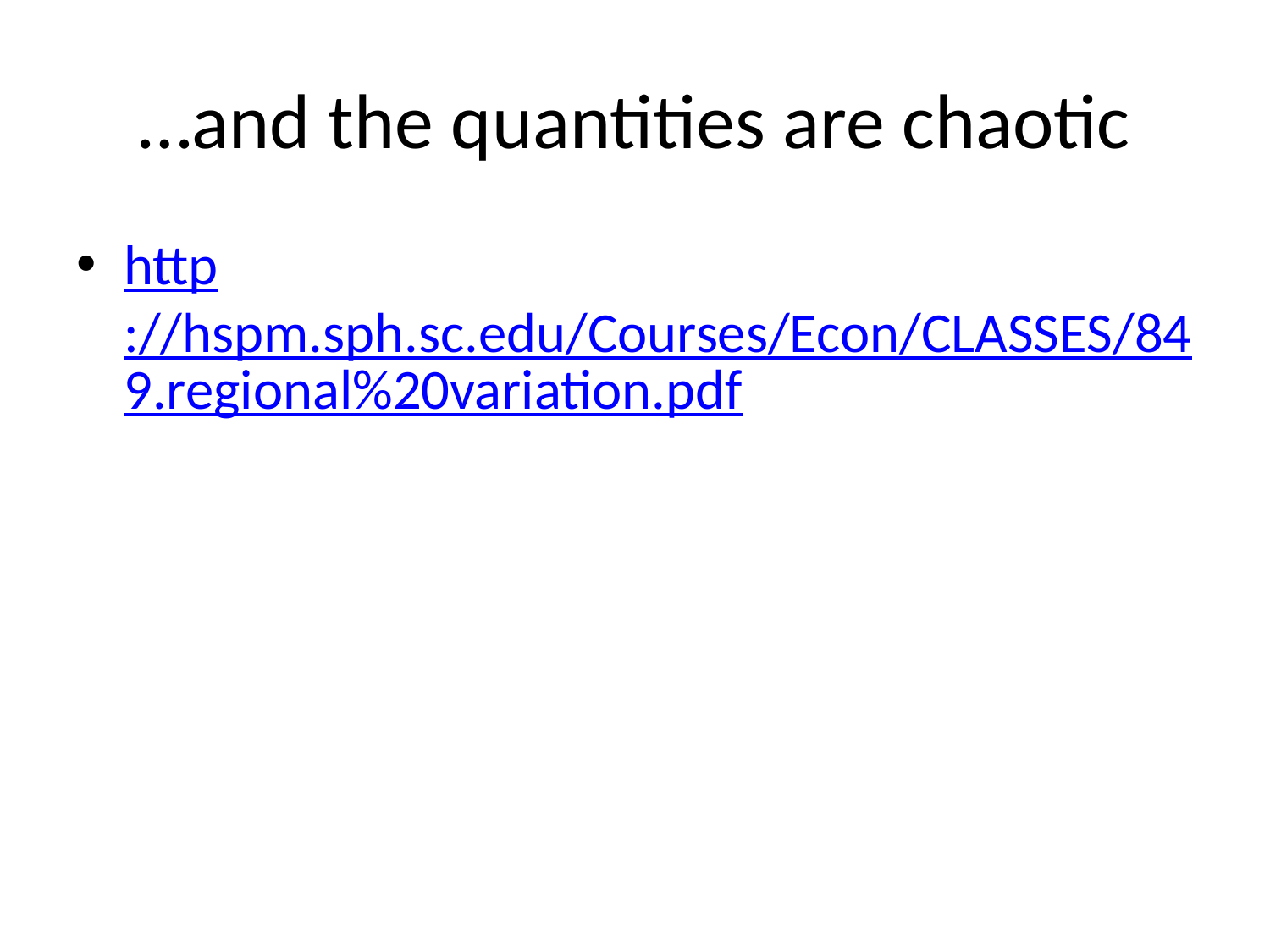

# …and the quantities are chaotic
http://hspm.sph.sc.edu/Courses/Econ/CLASSES/849.regional%20variation.pdf